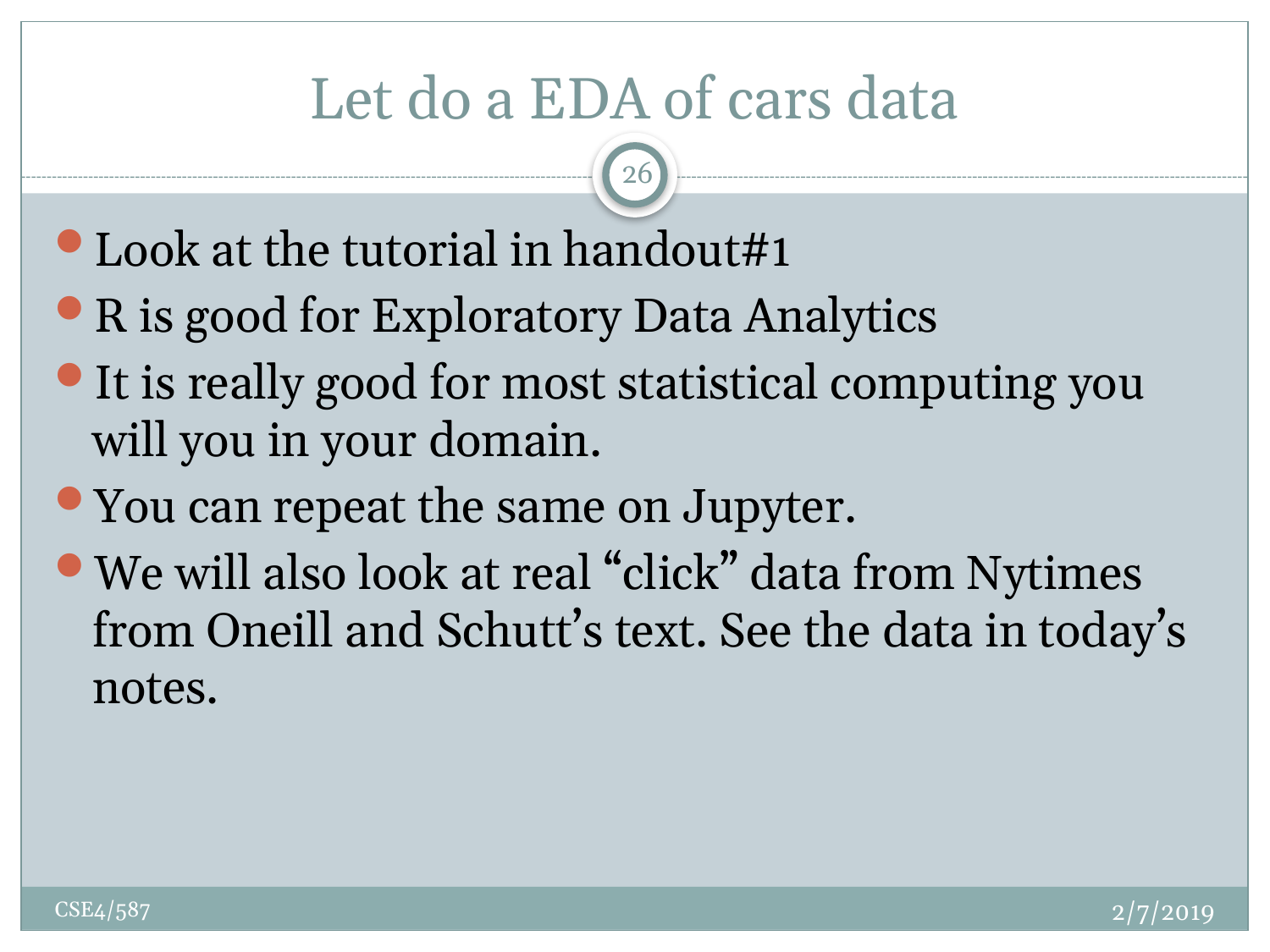

# Let do a EDA of cars data
26
Look at the tutorial in handout#1
R is good for Exploratory Data Analytics
It is really good for most statistical computing you will you in your domain.
You can repeat the same on Jupyter.
We will also look at real “click” data from Nytimes from Oneill and Schutt’s text. See the data in today’s notes.
2/7/2019
CSE4/587